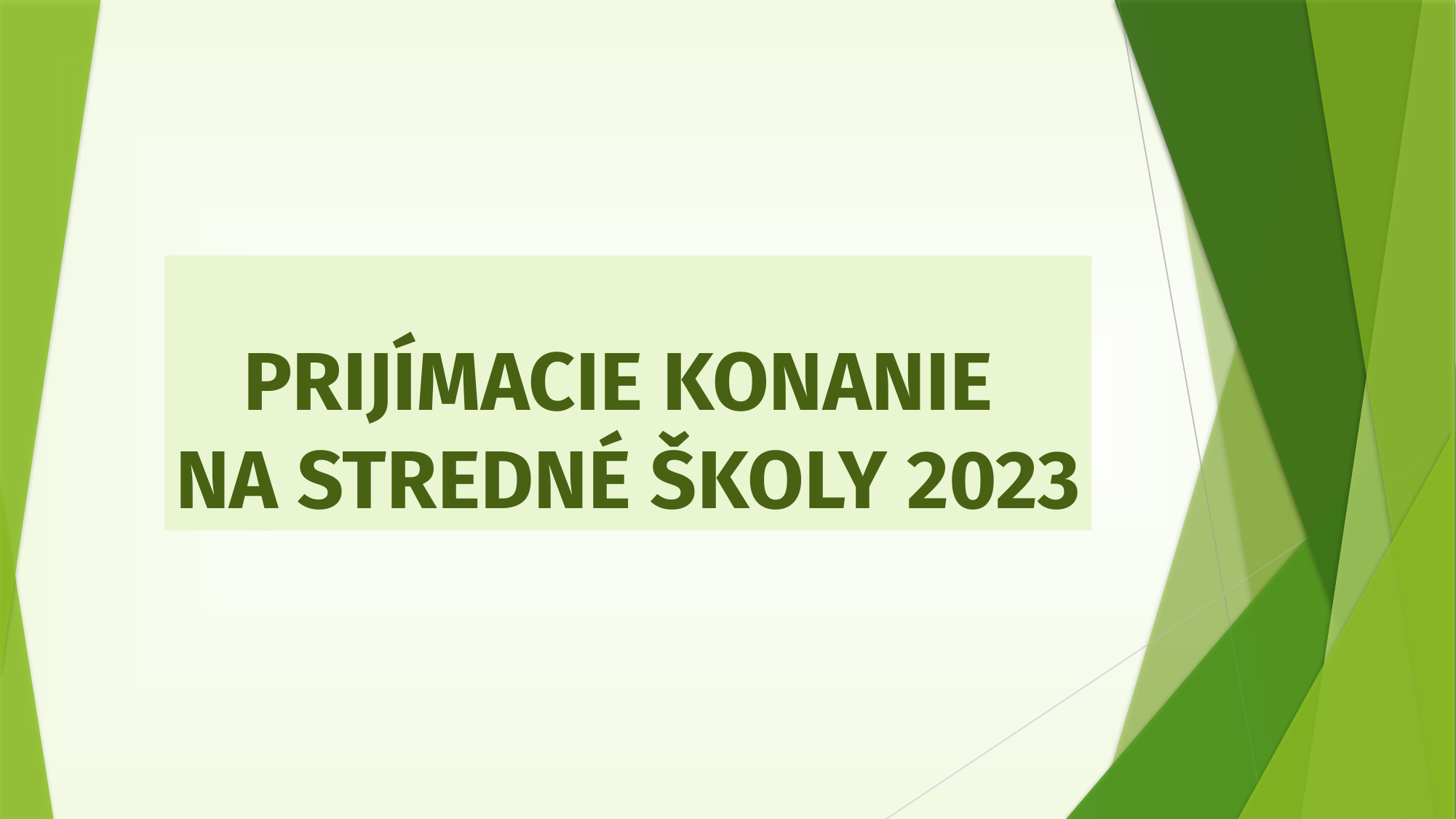

# Prijímacie konanie na stredné školy 2023